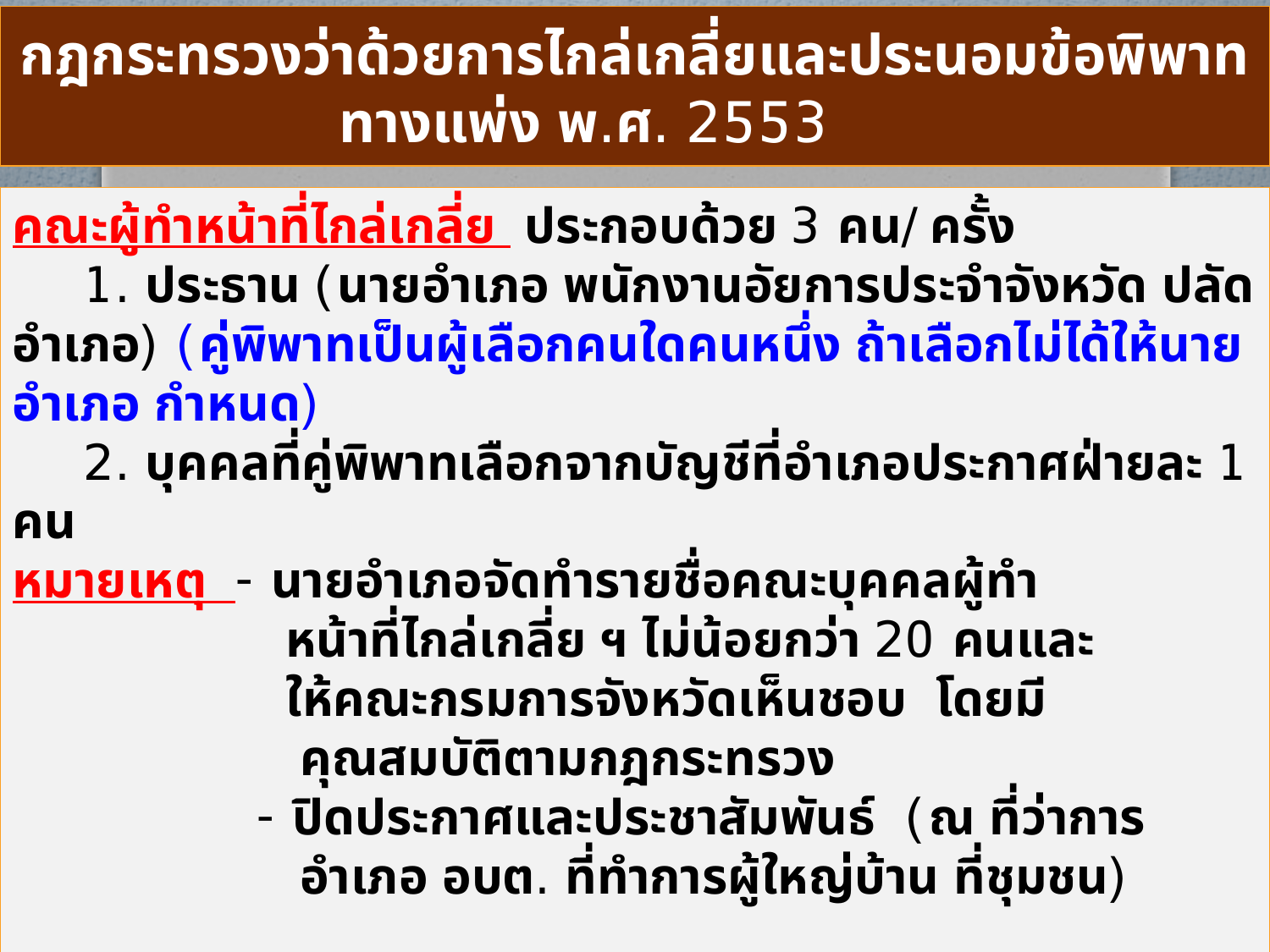

# กฎกระทรวงว่าด้วยการไกล่เกลี่ยและประนอมข้อพิพาททางแพ่ง พ.ศ. 2553
คณะผู้ทำหน้าที่ไกล่เกลี่ย  ประกอบด้วย 3 คน/ครั้ง
     1. ประธาน (นายอำเภอ พนักงานอัยการประจำจังหวัด ปลัดอำเภอ) (คู่พิพาทเป็นผู้เลือกคนใดคนหนึ่ง ถ้าเลือกไม่ได้ให้นายอำเภอ กำหนด)
     2. บุคคลที่คู่พิพาทเลือกจากบัญชีที่อำเภอประกาศฝ่ายละ 1 คน
หมายเหตุ  - นายอำเภอจัดทำรายชื่อคณะบุคคลผู้ทำ
                   หน้าที่ไกล่เกลี่ย ฯ ไม่น้อยกว่า 20 คนและ
                   ให้คณะกรมการจังหวัดเห็นชอบ  โดยมี
                    คุณสมบัติตามกฎกระทรวง
                 - ปิดประกาศและประชาสัมพันธ์  (ณ ที่ว่าการ
                    อำเภอ อบต. ที่ทำการผู้ใหญ่บ้าน ที่ชุมชน)